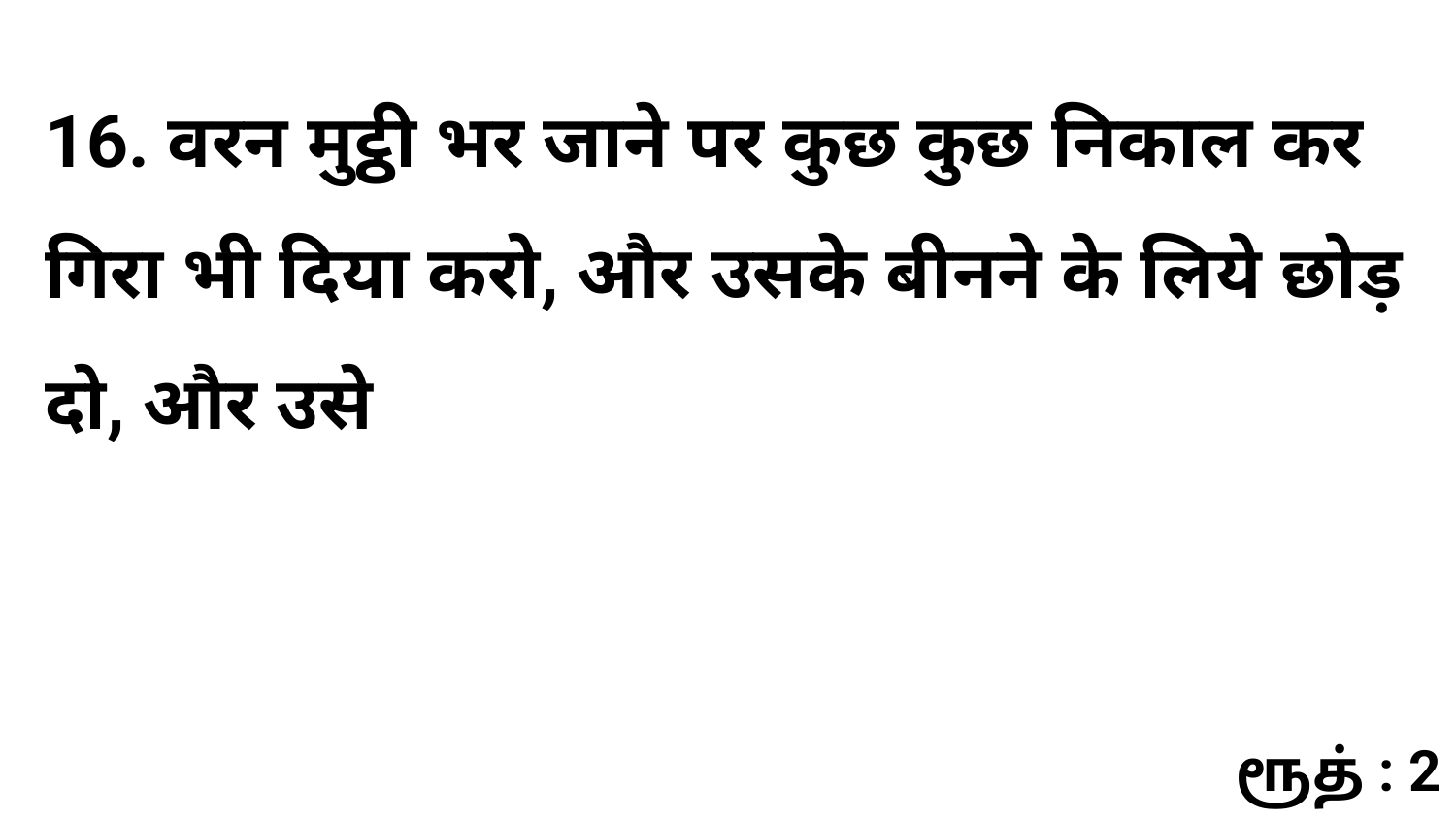

16. वरन मुट्ठी भर जाने पर कुछ कुछ निकाल कर गिरा भी दिया करो, और उसके बीनने के लिये छोड़ दो, और उसे
ரூத் : 2